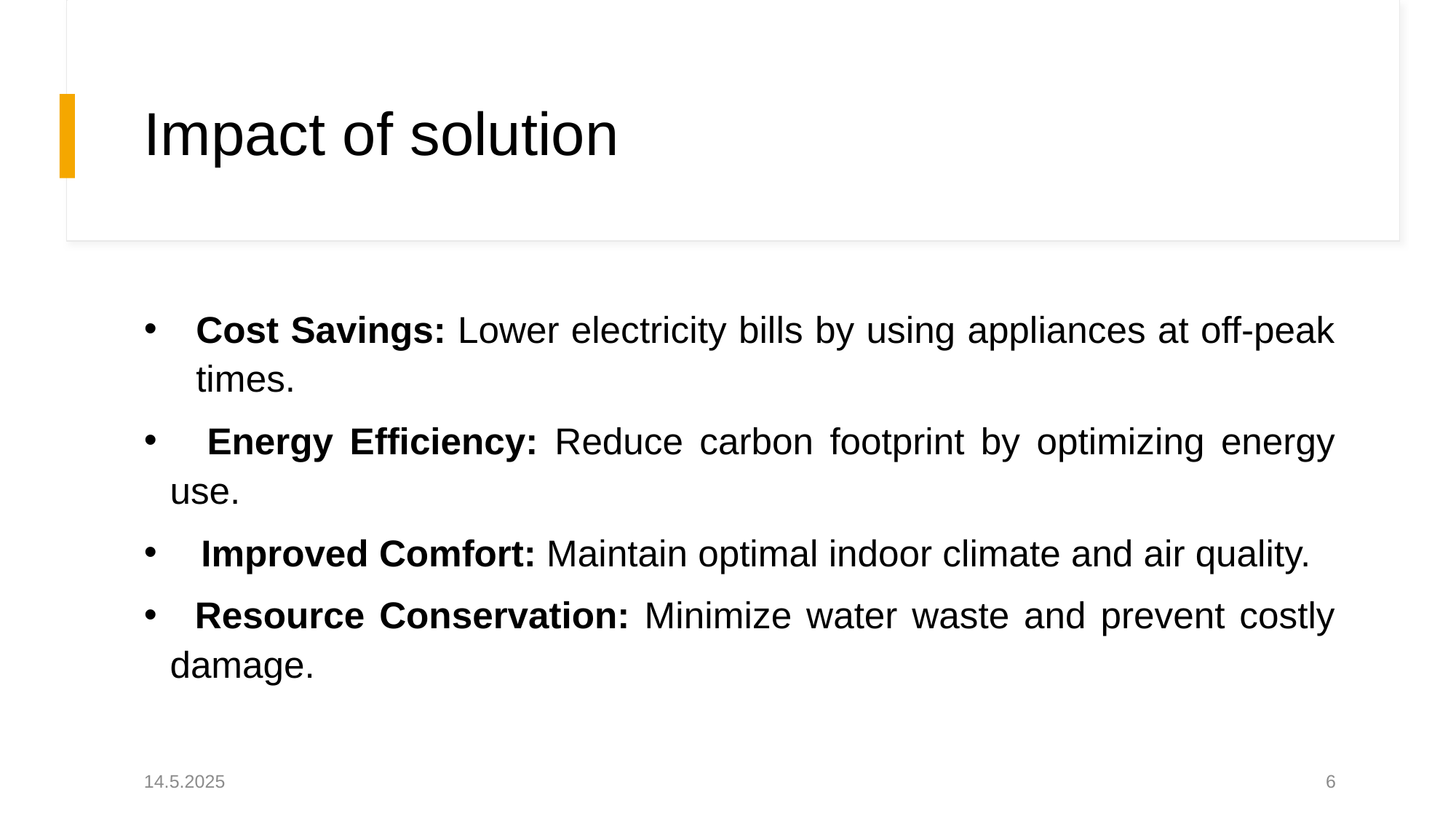

# Impact of solution
Cost Savings: Lower electricity bills by using appliances at off-peak times.
   Energy Efficiency: Reduce carbon footprint by optimizing energy use.
   Improved Comfort: Maintain optimal indoor climate and air quality.
  Resource Conservation: Minimize water waste and prevent costly damage.

14.5.2025

6